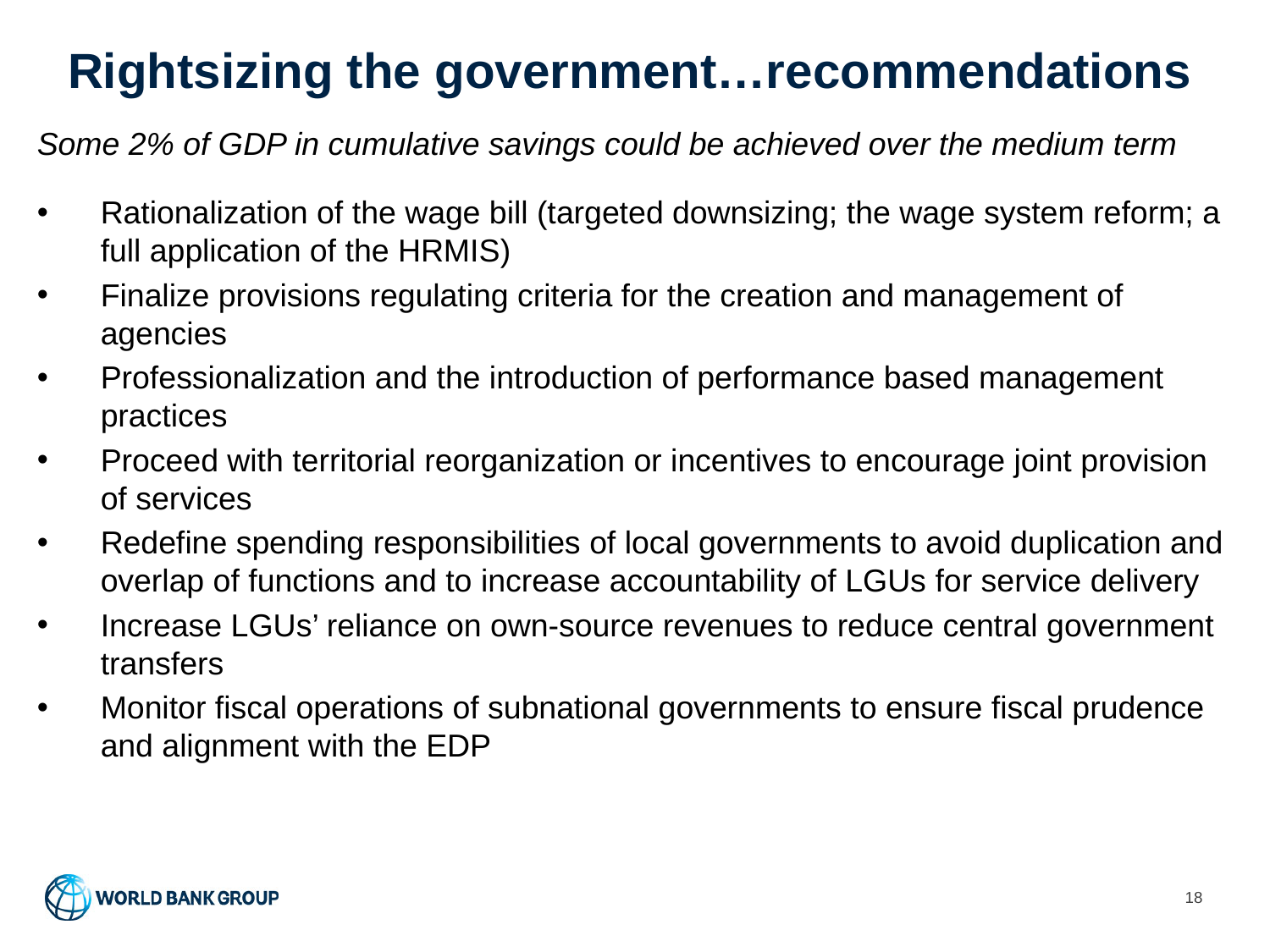

# Rightsizing the government…recommendations
Some 2% of GDP in cumulative savings could be achieved over the medium term

Rationalization of the wage bill (targeted downsizing; the wage system reform; a full application of the HRMIS)
Finalize provisions regulating criteria for the creation and management of agencies
Professionalization and the introduction of performance based management practices
Proceed with territorial reorganization or incentives to encourage joint provision of services
Redefine spending responsibilities of local governments to avoid duplication and overlap of functions and to increase accountability of LGUs for service delivery
Increase LGUs’ reliance on own-source revenues to reduce central government transfers
Monitor fiscal operations of subnational governments to ensure fiscal prudence and alignment with the EDP

18